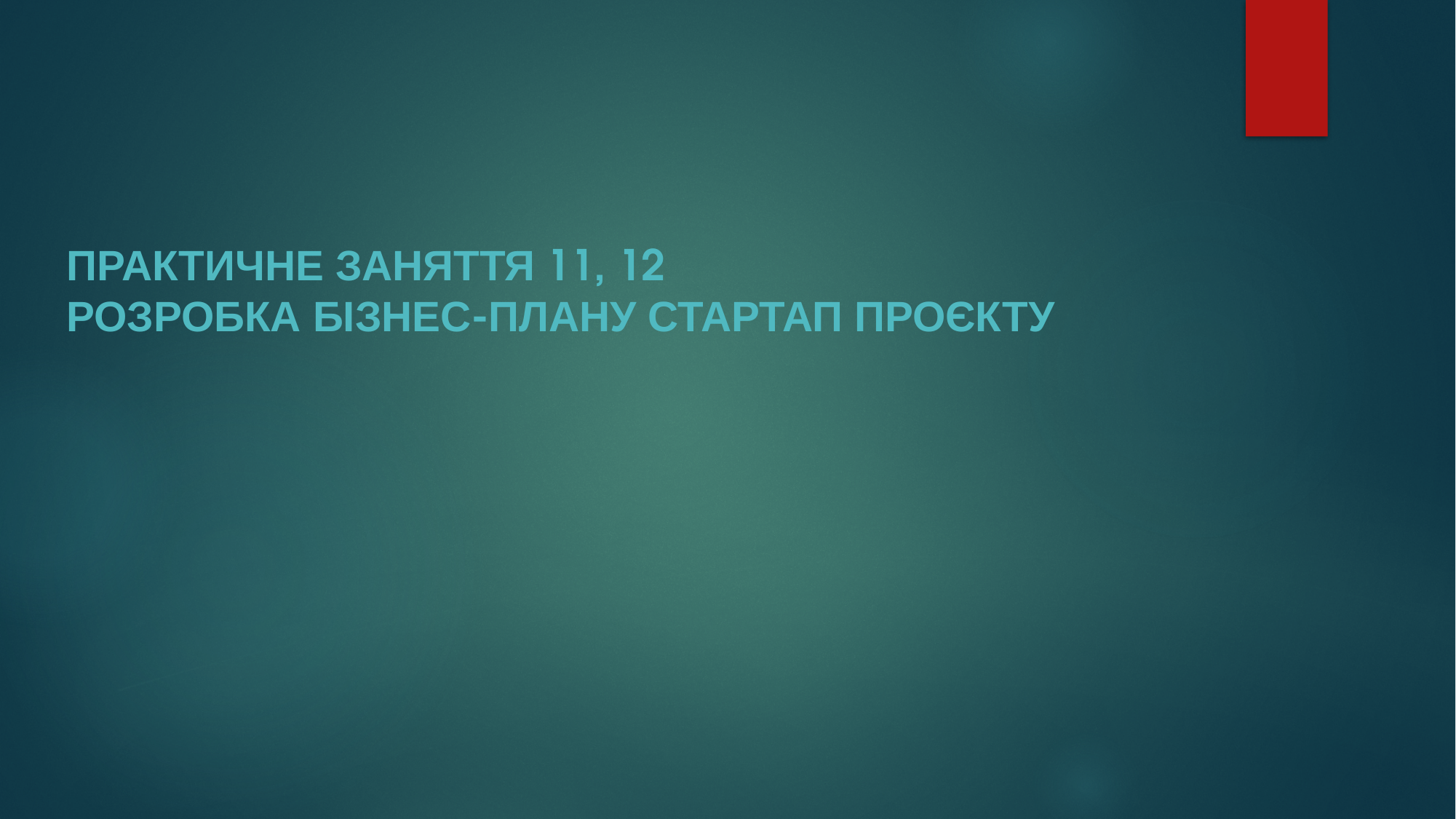

# ПРАКТИЧНЕ ЗАНЯТТЯ 11, 12 РОЗРОБКА БІЗНЕС-ПЛАНУ СТАРТАП ПРОЄКТУ